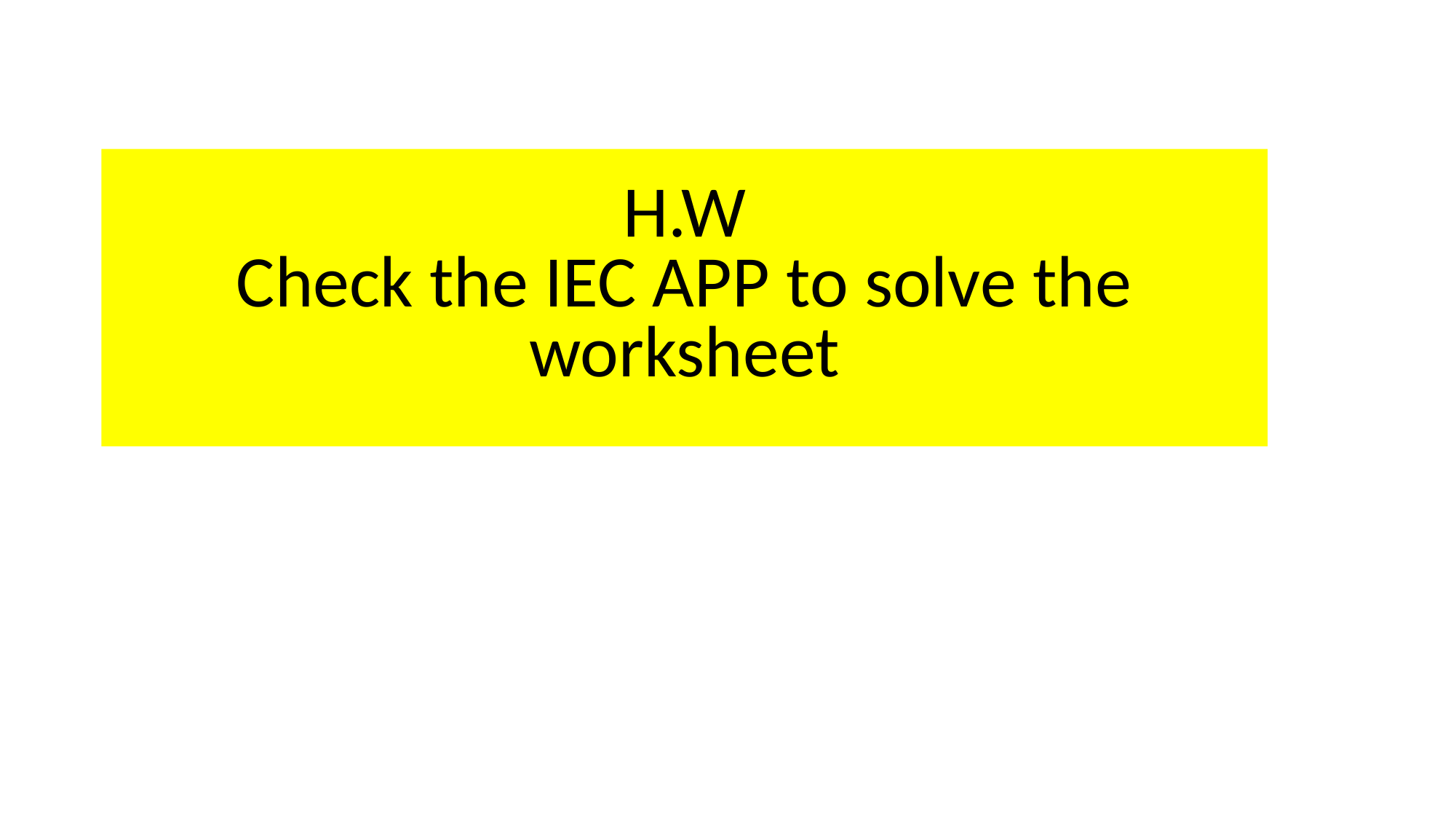

# H.W Check the IEC APP to solve the worksheet